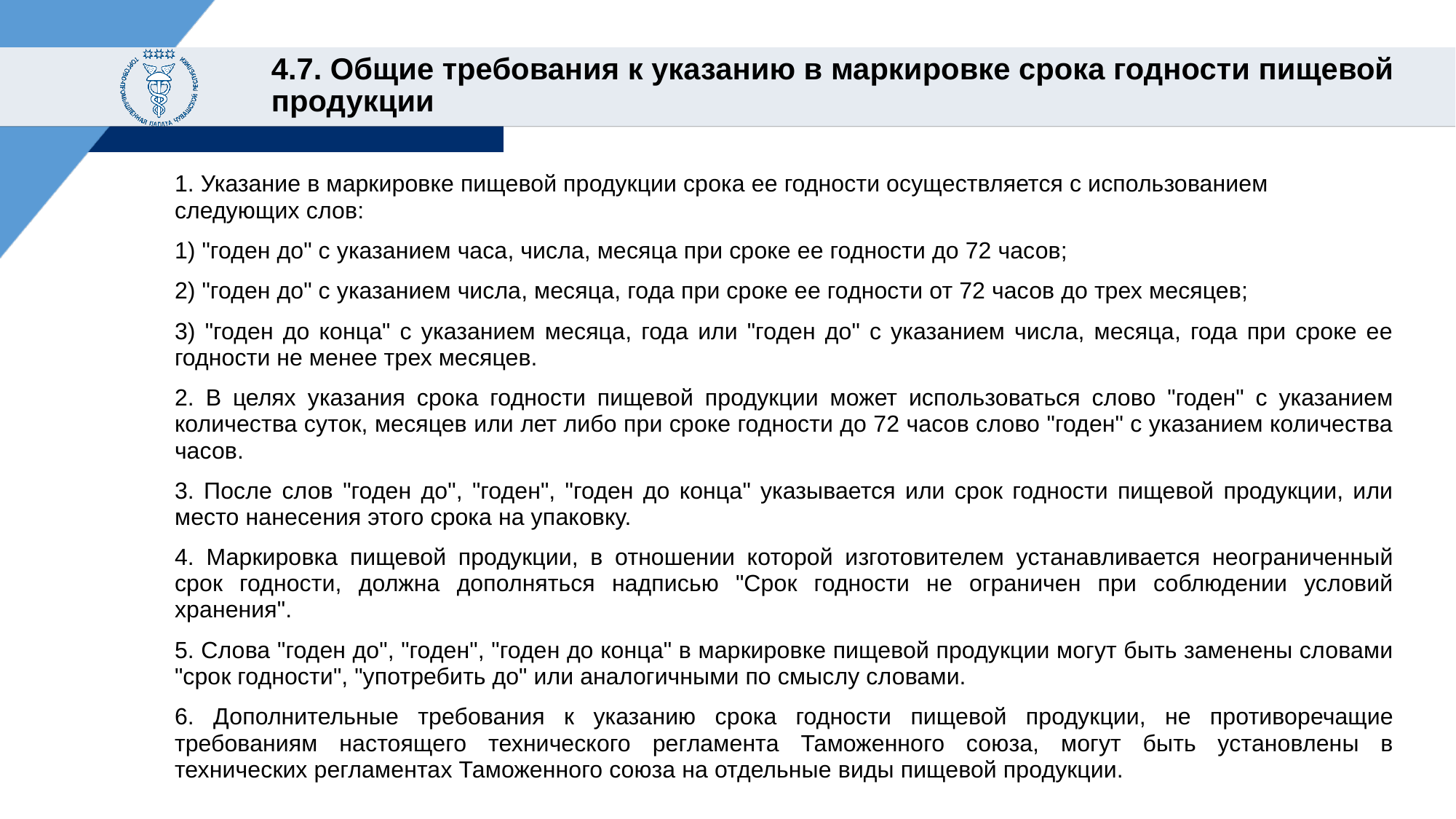

# 4.7. Общие требования к указанию в маркировке срока годности пищевой продукции
1. Указание в маркировке пищевой продукции срока ее годности осуществляется с использованием следующих слов:
1) "годен до" с указанием часа, числа, месяца при сроке ее годности до 72 часов;
2) "годен до" с указанием числа, месяца, года при сроке ее годности от 72 часов до трех месяцев;
3) "годен до конца" с указанием месяца, года или "годен до" с указанием числа, месяца, года при сроке ее годности не менее трех месяцев.
2. В целях указания срока годности пищевой продукции может использоваться слово "годен" с указанием количества суток, месяцев или лет либо при сроке годности до 72 часов слово "годен" с указанием количества часов.
3. После слов "годен до", "годен", "годен до конца" указывается или срок годности пищевой продукции, или место нанесения этого срока на упаковку.
4. Маркировка пищевой продукции, в отношении которой изготовителем устанавливается неограниченный срок годности, должна дополняться надписью "Срок годности не ограничен при соблюдении условий хранения".
5. Слова "годен до", "годен", "годен до конца" в маркировке пищевой продукции могут быть заменены словами "срок годности", "употребить до" или аналогичными по смыслу словами.
6. Дополнительные требования к указанию срока годности пищевой продукции, не противоречащие требованиям настоящего технического регламента Таможенного союза, могут быть установлены в технических регламентах Таможенного союза на отдельные виды пищевой продукции.